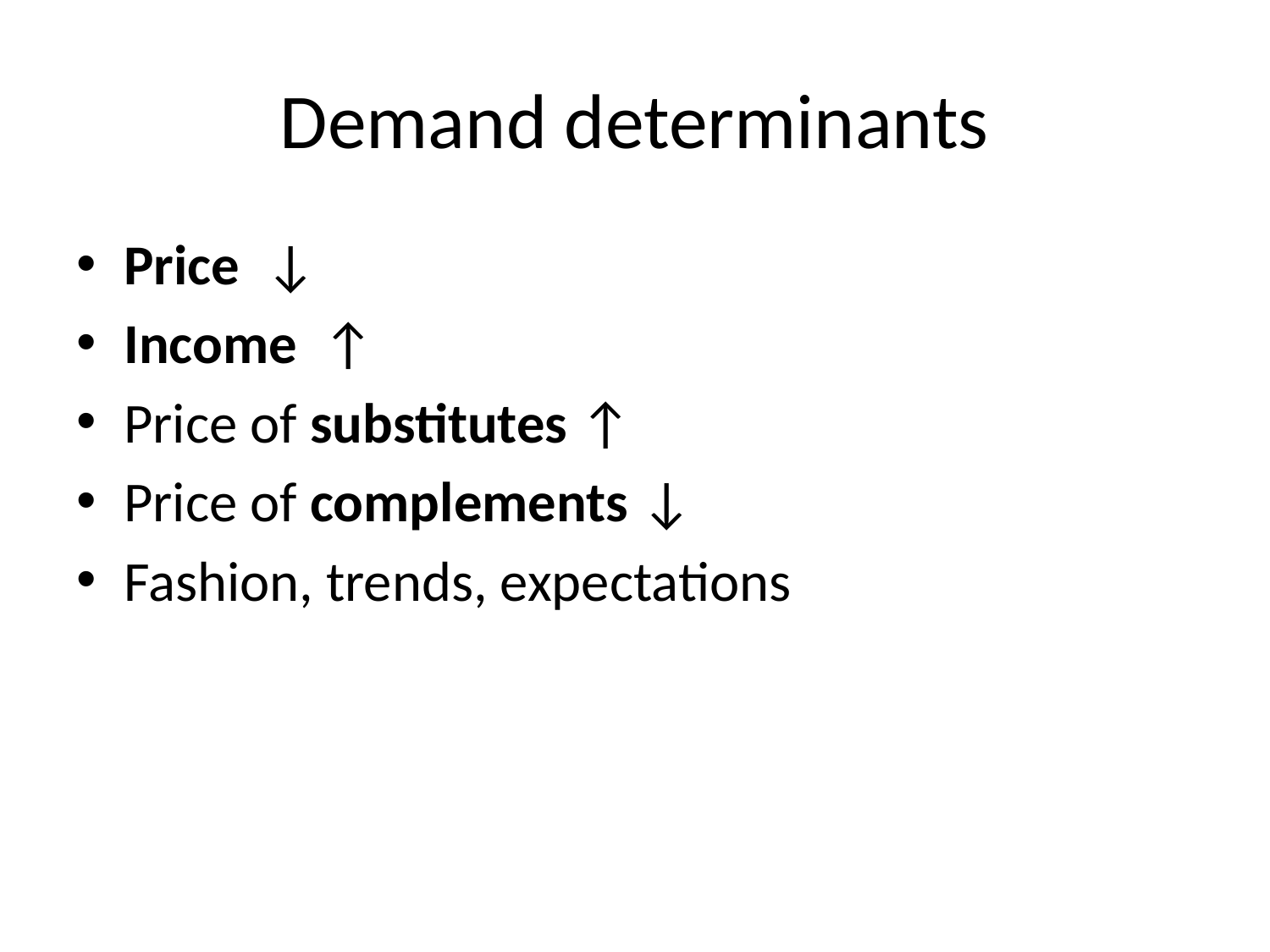

# Demand determinants
Price  ↓
Income  ↑
Price of substitutes ↑
Price of complements ↓
Fashion, trends, expectations